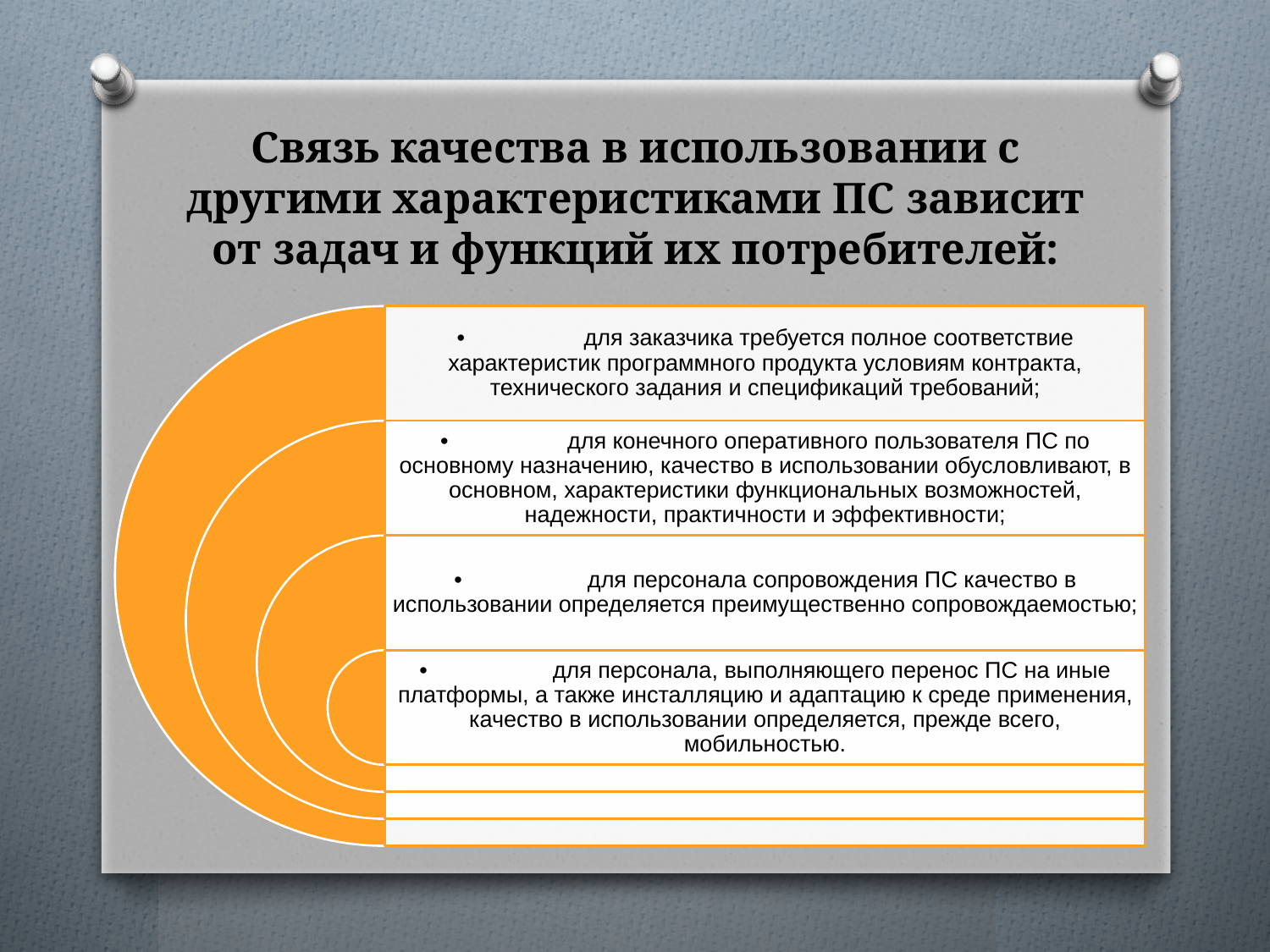

# Связь качества в использовании с другими характеристиками ПС зависит от задач и функций их потребителей:
•	для заказчика требуется полное соответствие характеристик программного продукта условиям контракта, технического задания и спецификаций требований;
•	для конечного оперативного пользователя ПС по основному назначению, качество в использовании обусловливают, в основном, характеристики функциональных возможностей, надежности, практичности и эффективности;
•	 для персонала сопровождения ПС качество в использовании определяется преимущественно сопровождаемостью;
•	 для персонала, выполняющего перенос ПС на иные платформы, а также инсталляцию и адаптацию к среде применения, качество в использовании определяется, прежде всего, мобильностью.